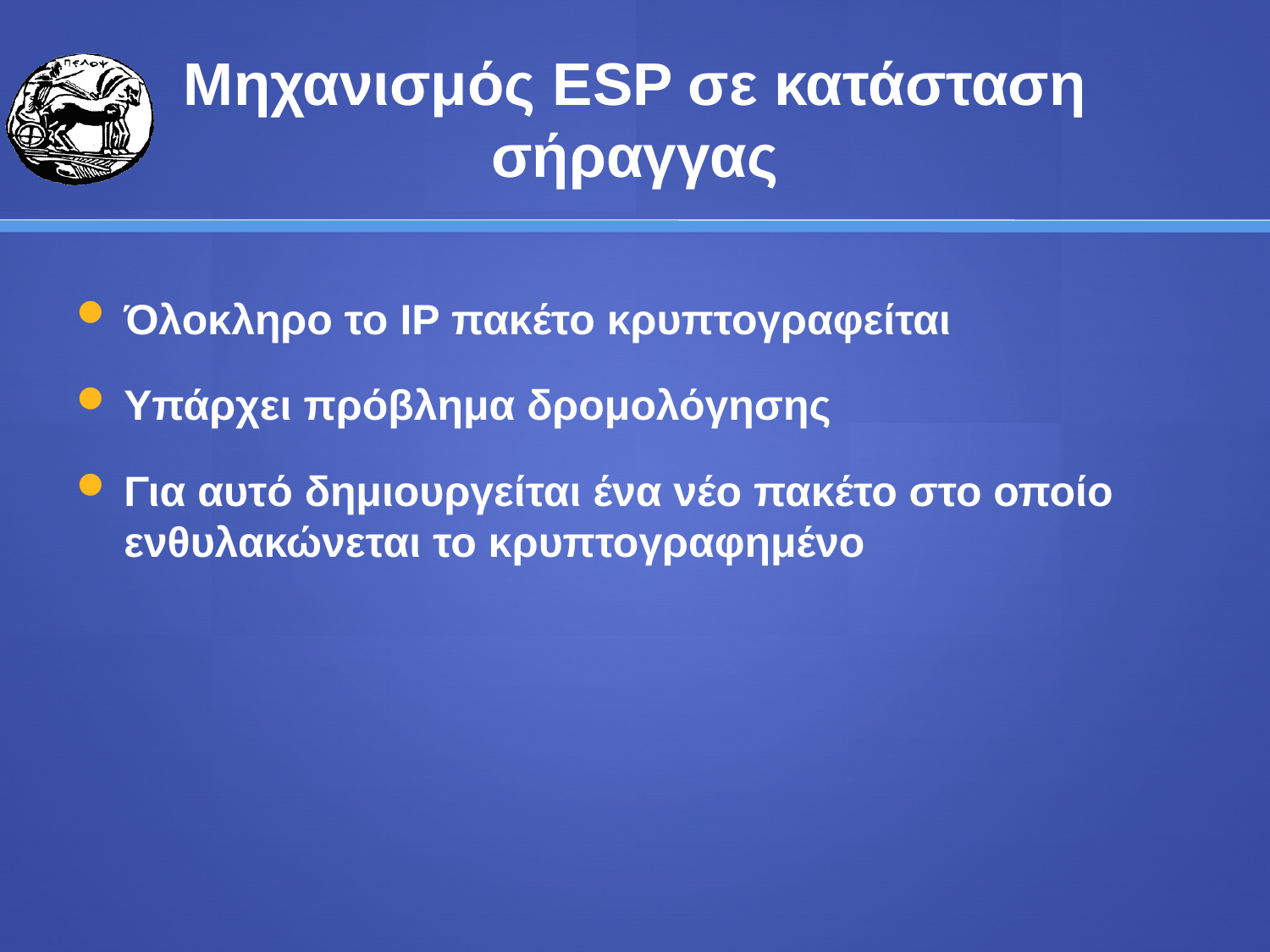

# Μηχανισμός ESP σε κατάσταση σήραγγας
Όλοκληρο το IP πακέτο κρυπτογραφείται
Υπάρχει πρόβλημα δρομολόγησης
Για αυτό δημιουργείται ένα νέο πακέτο στο οποίο ενθυλακώνεται το κρυπτογραφημένο